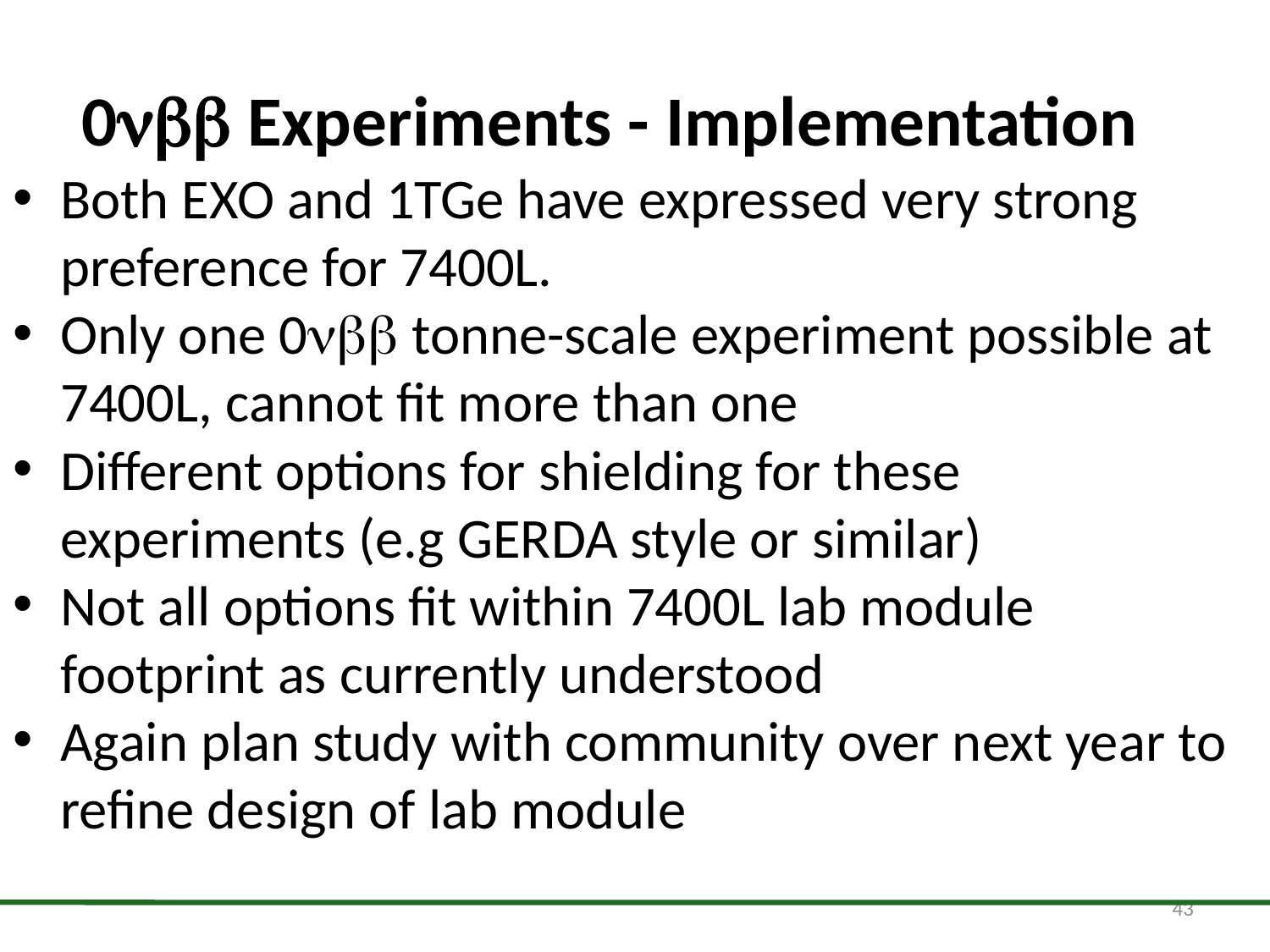

# 0νββ Experiments - Implementation
Both EXO and 1TGe have expressed very strong preference for 7400L.
Only one 0νββ tonne-scale experiment possible at 7400L, cannot fit more than one
Different options for shielding for these experiments (e.g GERDA style or similar)
Not all options fit within 7400L lab module footprint as currently understood
Again plan study with community over next year to refine design of lab module

43